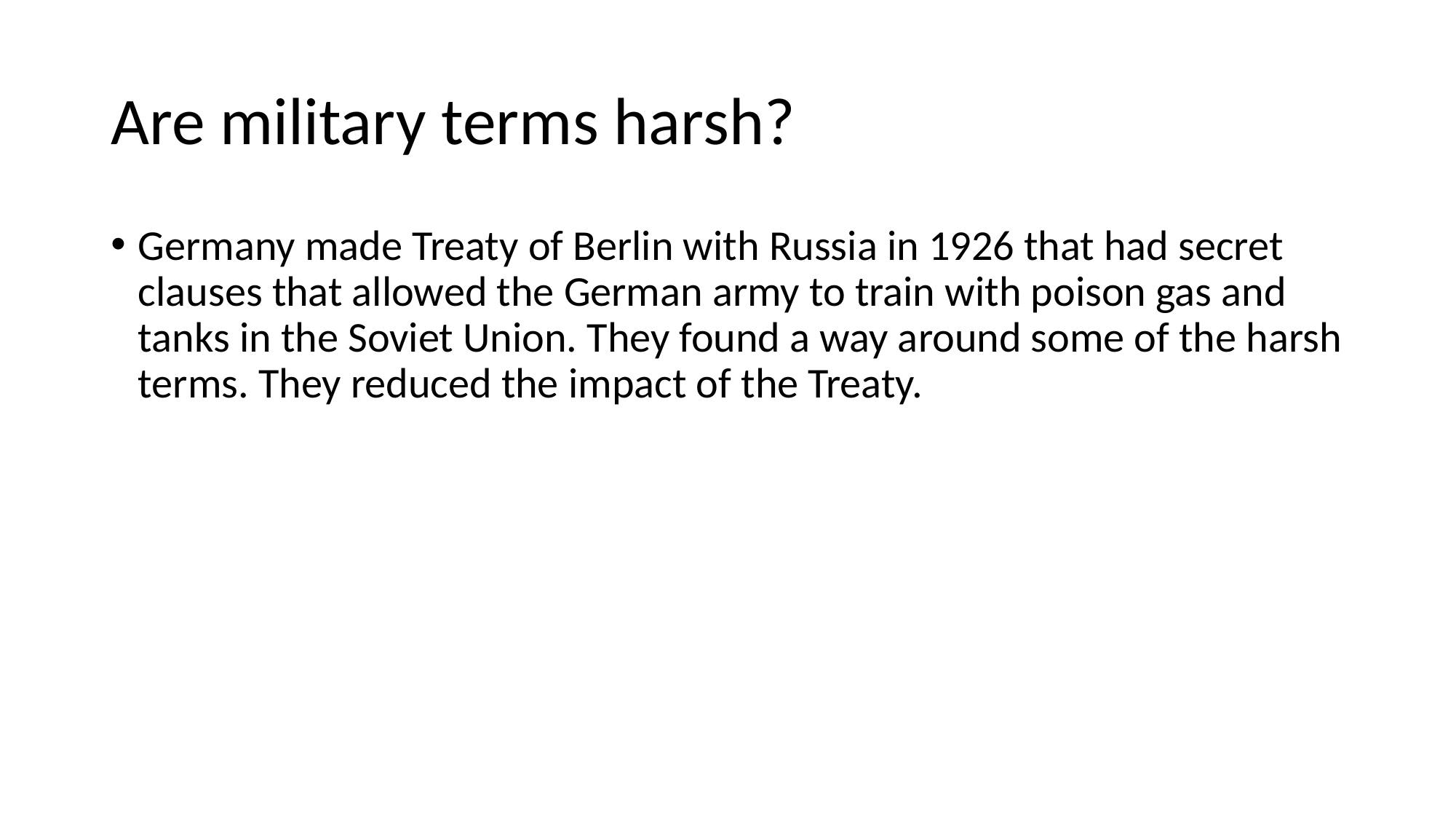

# Are military terms harsh?
Germany made Treaty of Berlin with Russia in 1926 that had secret clauses that allowed the German army to train with poison gas and tanks in the Soviet Union. They found a way around some of the harsh terms. They reduced the impact of the Treaty.